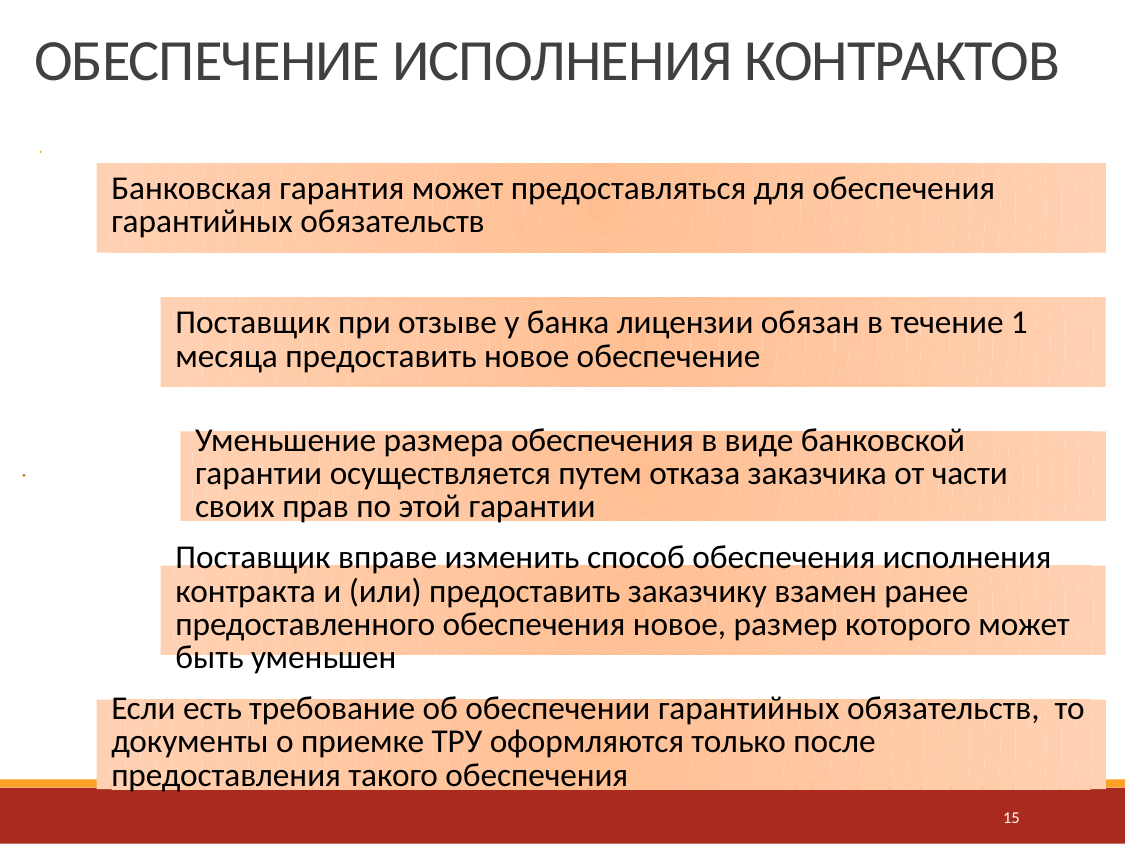

# ОБЕСПЕЧЕНИЕ ИСПОЛНЕНИЯ КОНТРАКТОВ
Поставщик при отзыве у банка лицензии обязан в течение 1 месяца предоставить новое обеспечение
Уменьшение размера обеспечения в виде банковской гарантии осуществляется путем отказа заказчика от части своих прав по этой гарантии
Поставщик вправе изменить способ обеспечения исполнения контракта и (или) предоставить заказчику взамен ранее предоставленного обеспечения новое, размер которого может быть уменьшен
Если есть требование об обеспечении гарантийных обязательств,  то документы о приемке ТРУ оформляются только после предоставления такого обеспечения
Банковская гарантия может предоставляться для обеспечения гарантийных обязательств
15